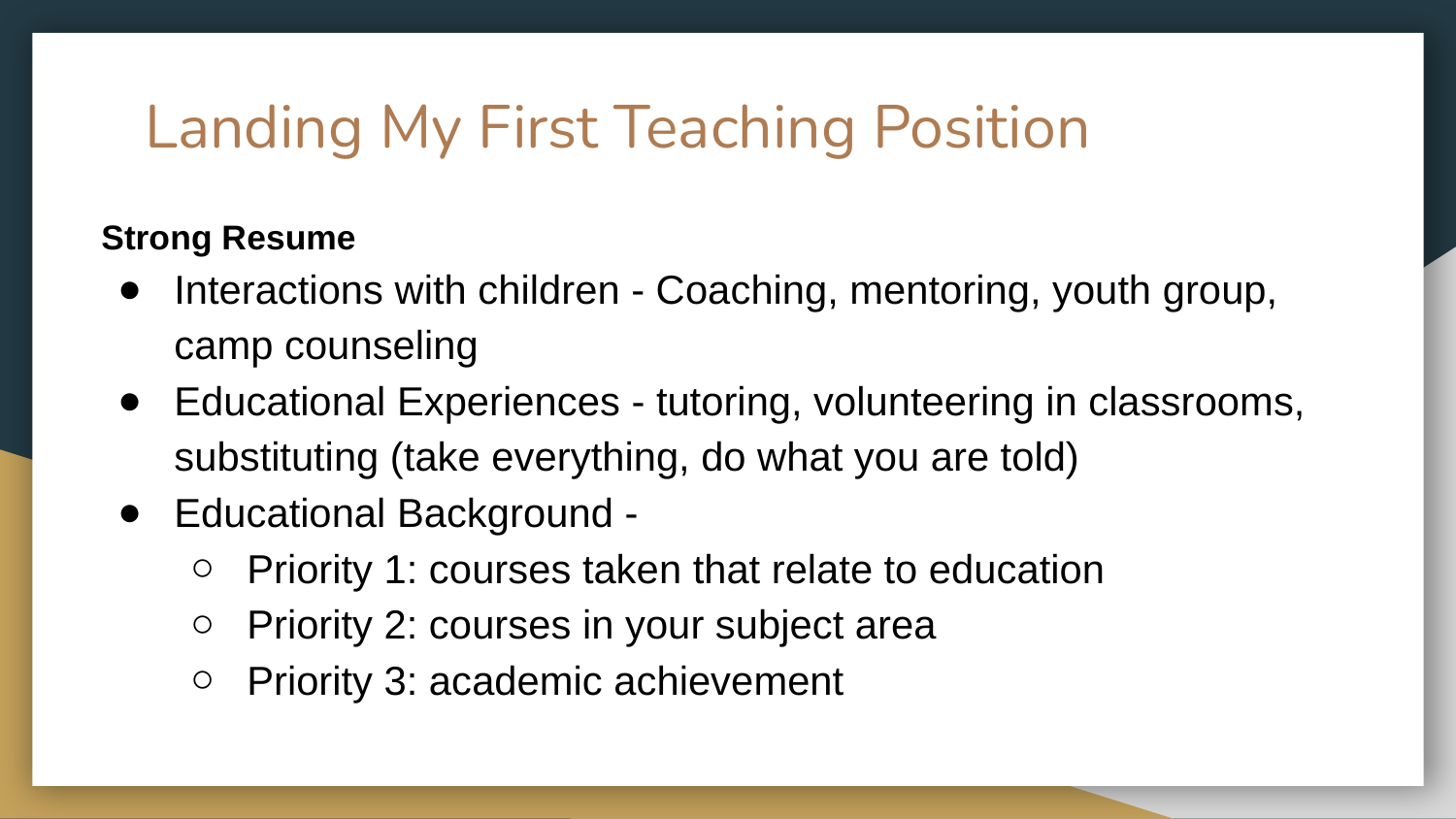

# Landing My First Teaching Position
Strong Resume
Interactions with children - Coaching, mentoring, youth group, camp counseling
Educational Experiences - tutoring, volunteering in classrooms, substituting (take everything, do what you are told)
Educational Background -
Priority 1: courses taken that relate to education
Priority 2: courses in your subject area
Priority 3: academic achievement